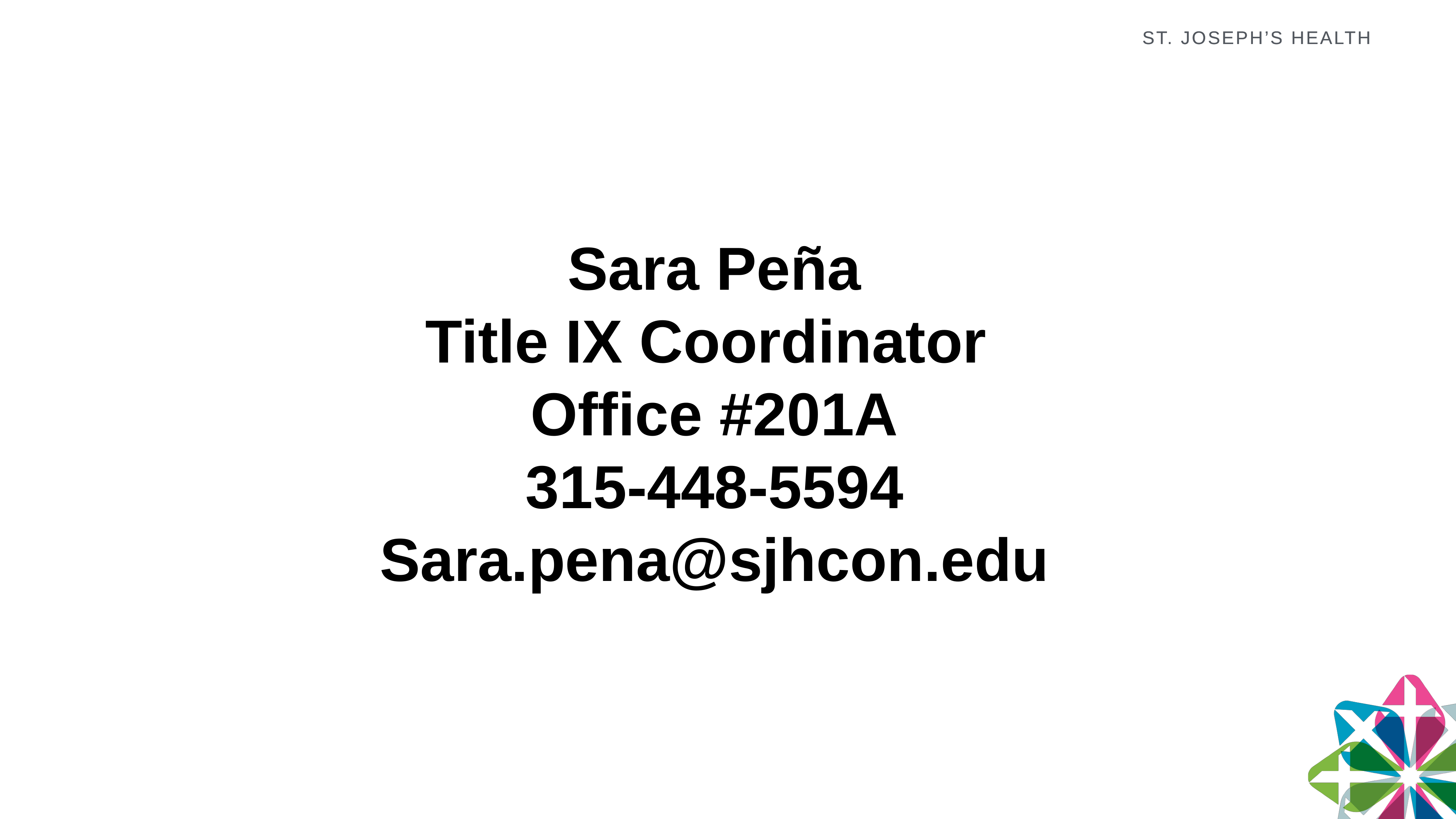

Sara Peña
Title IX Coordinator
Office #201A
315-448-5594
Sara.pena@sjhcon.edu